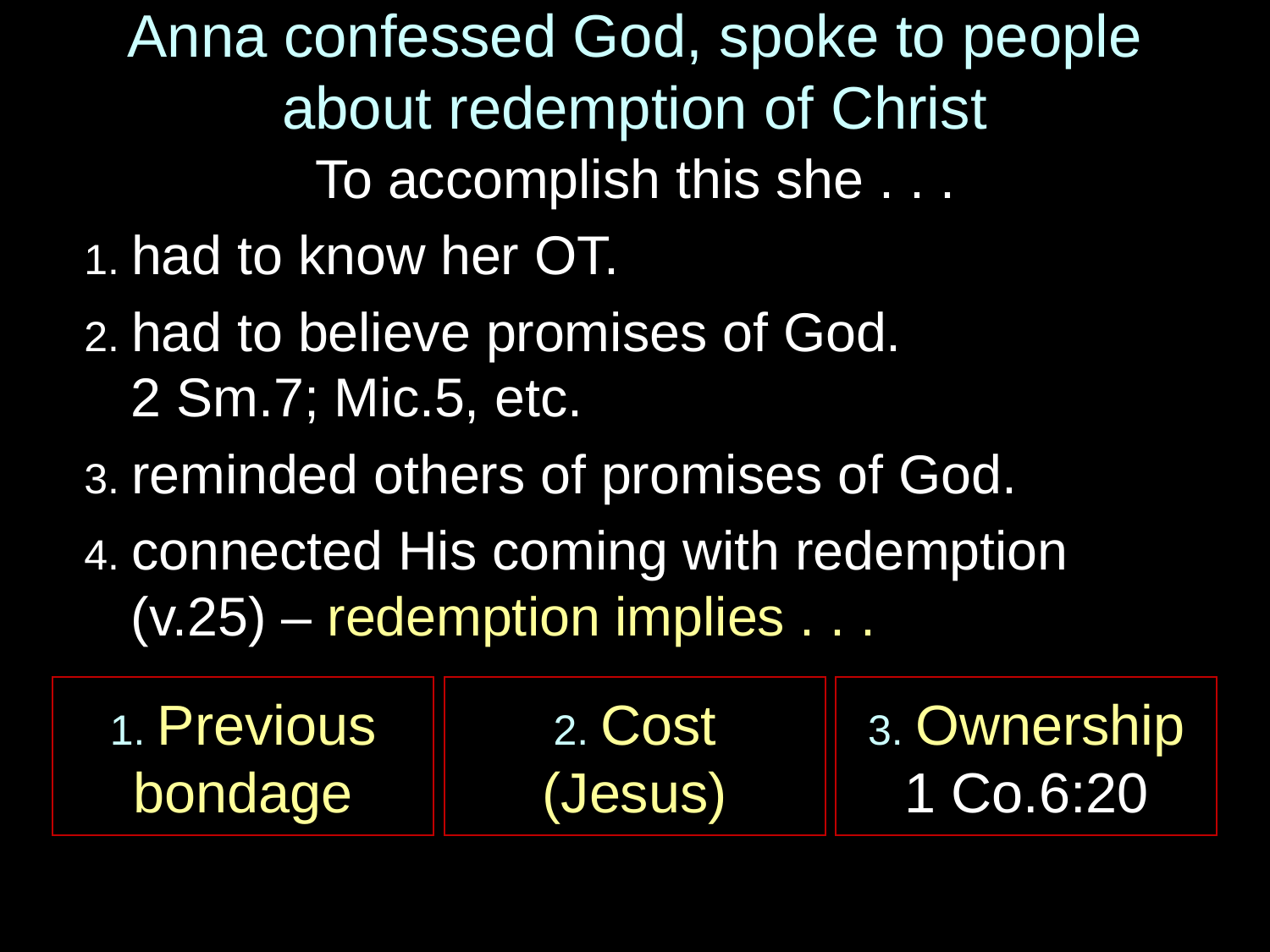

# Anna confessed God, spoke to people about redemption of Christ
To accomplish this she . . .
1. had to know her OT.
2. had to believe promises of God.
2 Sm.7; Mic.5, etc.
3. reminded others of promises of God.
4. connected His coming with redemption (v.25) – redemption implies . . .
1. Previous bondage
2. Cost (Jesus)
3. Ownership
1 Co.6:20